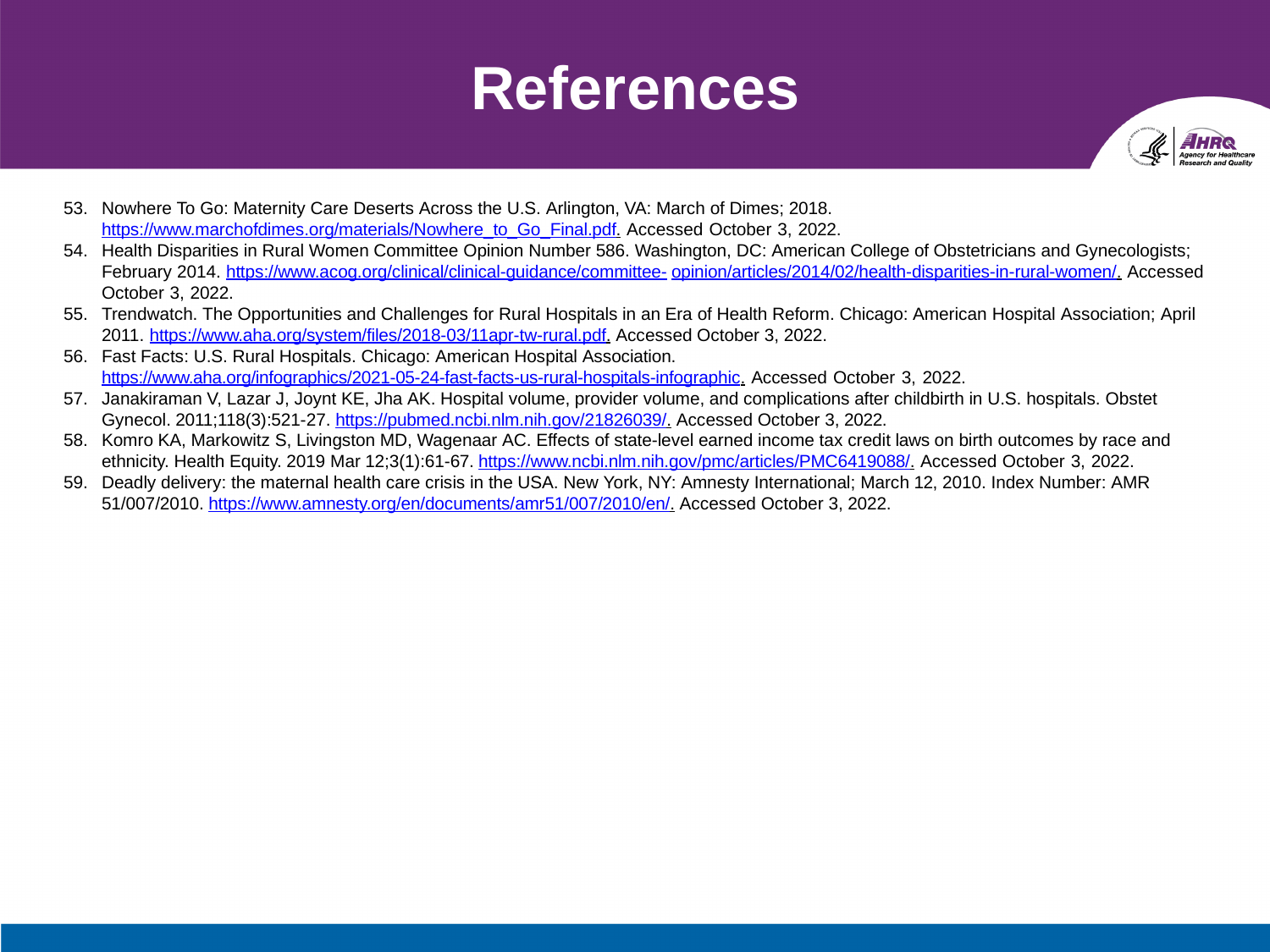

# References
Nowhere To Go: Maternity Care Deserts Across the U.S. Arlington, VA: March of Dimes; 2018. https://www.marchofdimes.org/materials/Nowhere_to_Go_Final.pdf. Accessed October 3, 2022.
Health Disparities in Rural Women Committee Opinion Number 586. Washington, DC: American College of Obstetricians and Gynecologists; February 2014. https://www.acog.org/clinical/clinical-guidance/committee- opinion/articles/2014/02/health-disparities-in-rural-women/. Accessed October 3, 2022.
Trendwatch. The Opportunities and Challenges for Rural Hospitals in an Era of Health Reform. Chicago: American Hospital Association; April 2011. https://www.aha.org/system/files/2018-03/11apr-tw-rural.pdf. Accessed October 3, 2022.
Fast Facts: U.S. Rural Hospitals. Chicago: American Hospital Association. https://www.aha.org/infographics/2021-05-24-fast-facts-us-rural-hospitals-infographic. Accessed October 3, 2022.
Janakiraman V, Lazar J, Joynt KE, Jha AK. Hospital volume, provider volume, and complications after childbirth in U.S. hospitals. Obstet Gynecol. 2011;118(3):521-27. https://pubmed.ncbi.nlm.nih.gov/21826039/. Accessed October 3, 2022.
Komro KA, Markowitz S, Livingston MD, Wagenaar AC. Effects of state-level earned income tax credit laws on birth outcomes by race and ethnicity. Health Equity. 2019 Mar 12;3(1):61-67. https://www.ncbi.nlm.nih.gov/pmc/articles/PMC6419088/. Accessed October 3, 2022.
Deadly delivery: the maternal health care crisis in the USA. New York, NY: Amnesty International; March 12, 2010. Index Number: AMR 51/007/2010. https://www.amnesty.org/en/documents/amr51/007/2010/en/. Accessed October 3, 2022.